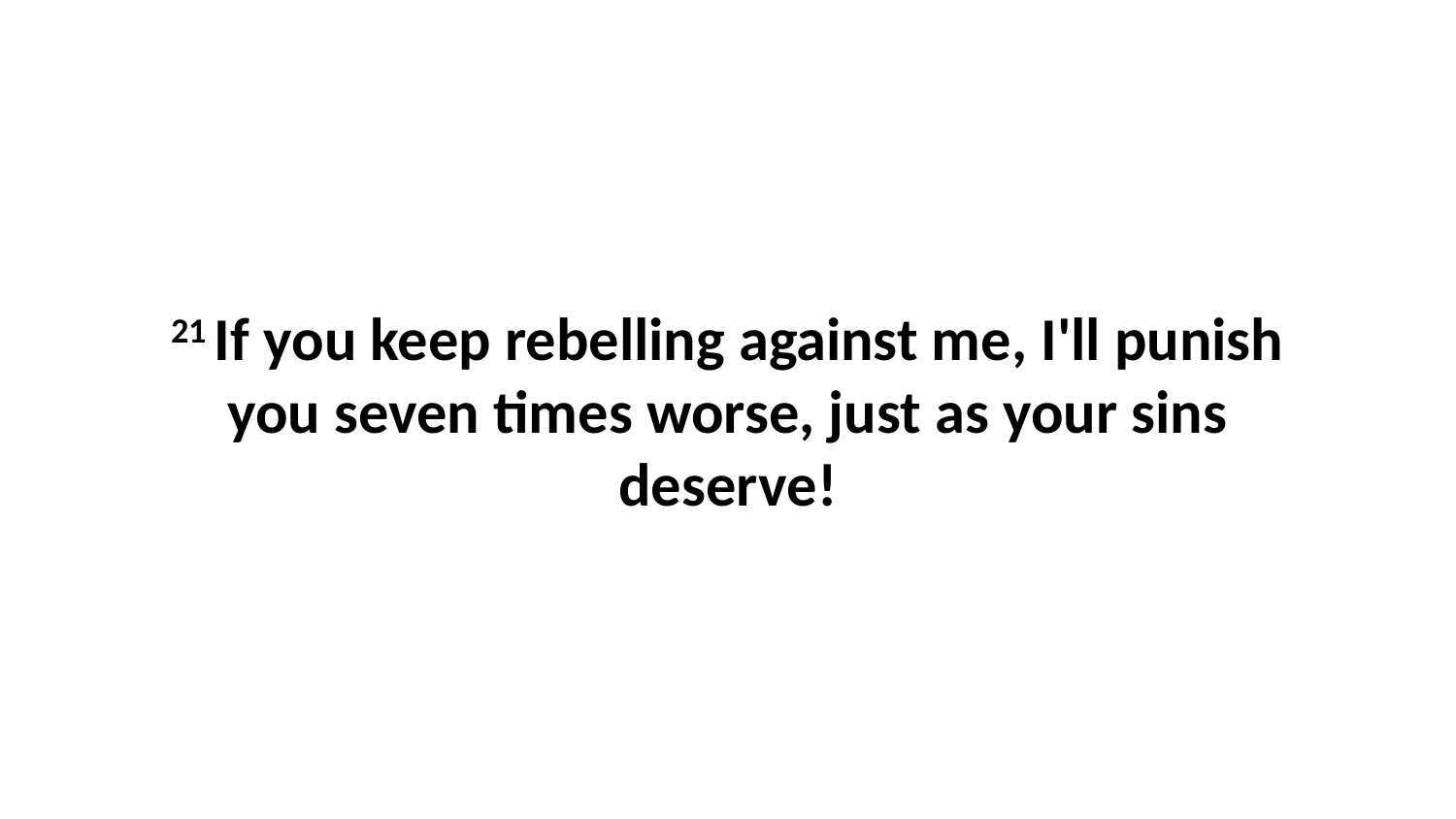

21 If you keep rebelling against me, I'll punish you seven times worse, just as your sins deserve!